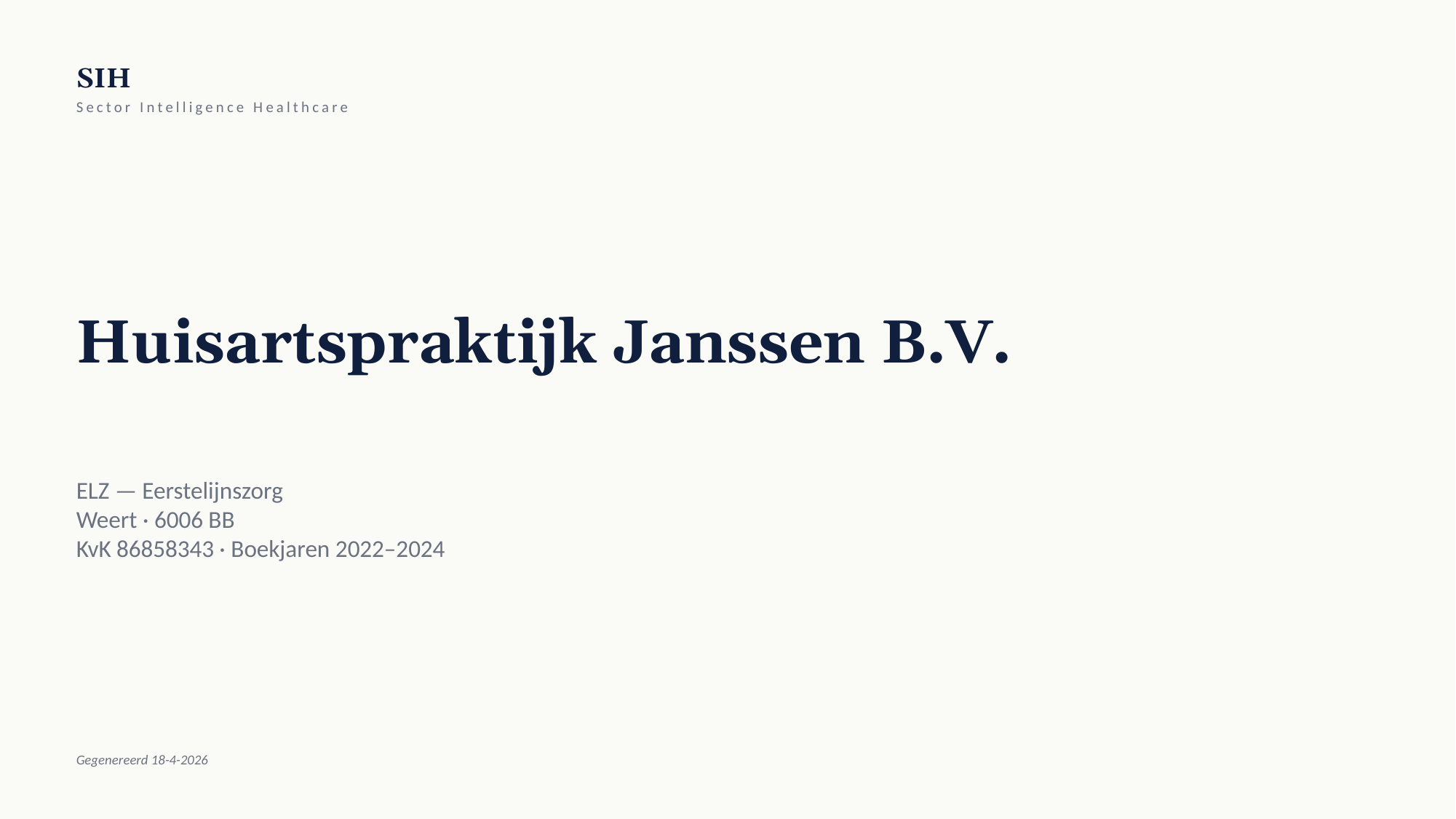

SIH
Sector Intelligence Healthcare
Huisartspraktijk Janssen B.V.
ELZ — Eerstelijnszorg
Weert · 6006 BB
KvK 86858343 · Boekjaren 2022–2024
Gegenereerd 18-4-2026